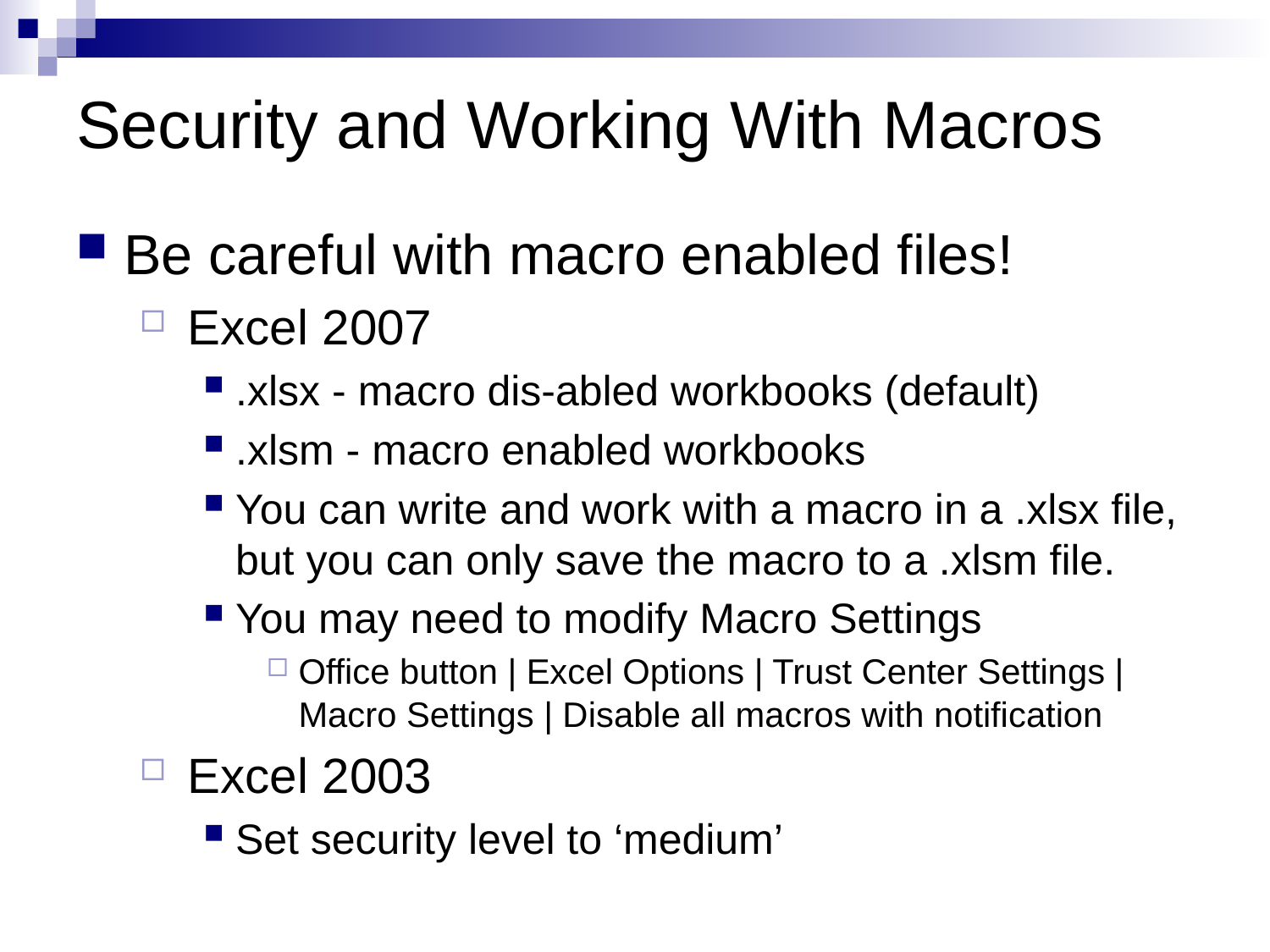

# Security and Working With Macros
Be careful with macro enabled files!
Excel 2007
.xlsx - macro dis-abled workbooks (default)
.xlsm - macro enabled workbooks
You can write and work with a macro in a .xlsx file, but you can only save the macro to a .xlsm file.
You may need to modify Macro Settings
Office button | Excel Options | Trust Center Settings | Macro Settings | Disable all macros with notification
Excel 2003
Set security level to ‘medium’